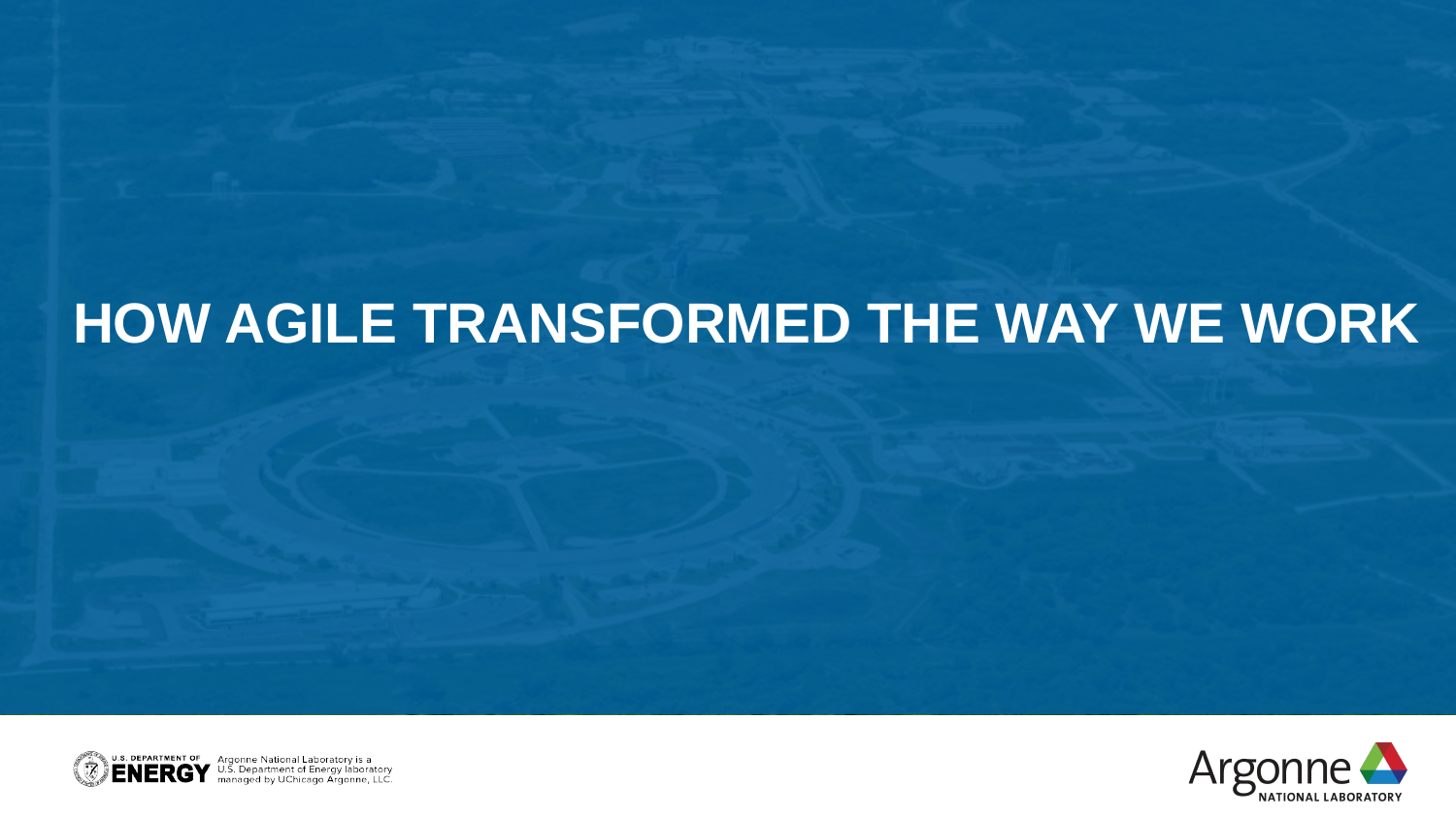

How agile transformed the way we work